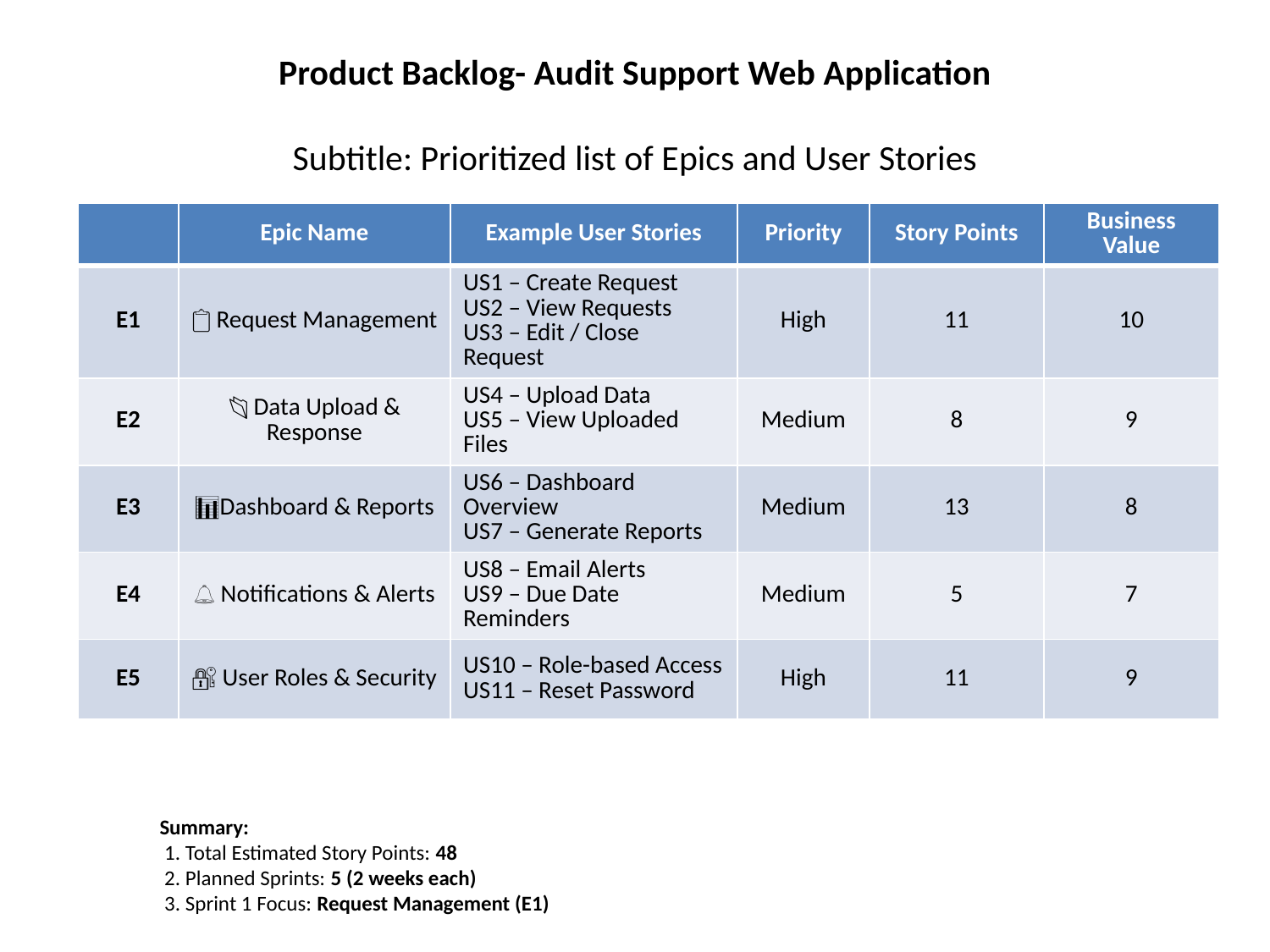

# Product Backlog- Audit Support Web Application Subtitle: Prioritized list of Epics and User Stories
|  | Epic Name | Example User Stories | Priority | Story Points | Business Value |
| --- | --- | --- | --- | --- | --- |
| E1 | 📋 Request Management | US1 – Create Request US2 – View Requests US3 – Edit / Close Request | High | 11 | 10 |
| E2 | 📂 Data Upload & Response | US4 – Upload Data US5 – View Uploaded Files | Medium | 8 | 9 |
| E3 | 📊Dashboard & Reports | US6 – Dashboard Overview US7 – Generate Reports | Medium | 13 | 8 |
| E4 | 🔔 Notifications & Alerts | US8 – Email Alerts US9 – Due Date Reminders | Medium | 5 | 7 |
| E5 | 🔐 User Roles & Security | US10 – Role-based Access US11 – Reset Password | High | 11 | 9 |
Summary:
 1. Total Estimated Story Points: 48
 2. Planned Sprints: 5 (2 weeks each)
 3. Sprint 1 Focus: Request Management (E1)